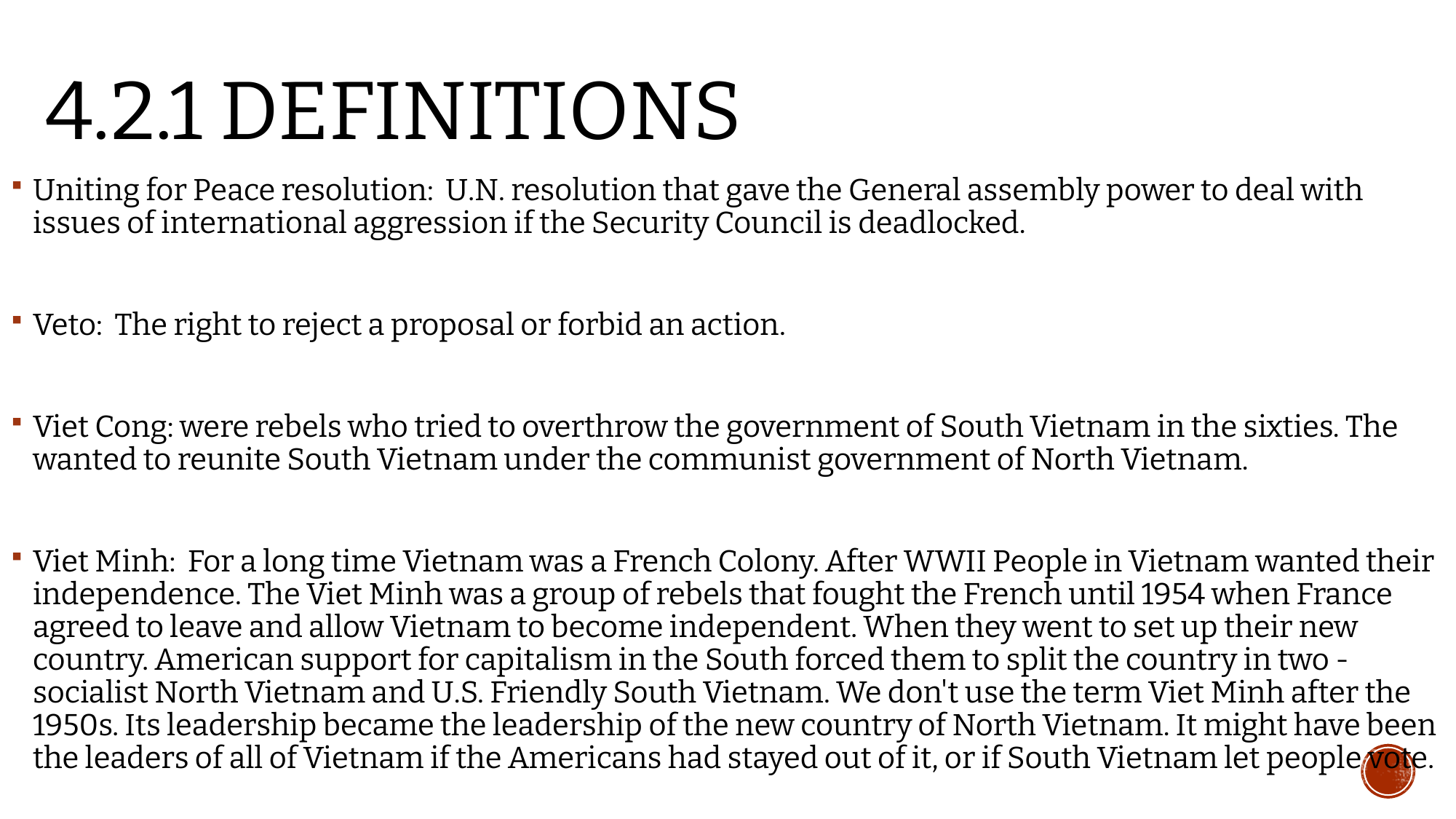

# 4.2.1 Definitions
Uniting for Peace resolution:  U.N. resolution that gave the General assembly power to deal with issues of international aggression if the Security Council is deadlocked.

Veto:  The right to reject a proposal or forbid an action.

Viet Cong: were rebels who tried to overthrow the government of South Vietnam in the sixties. The wanted to reunite South Vietnam under the communist government of North Vietnam.

Viet Minh:  For a long time Vietnam was a French Colony. After WWII People in Vietnam wanted their independence. The Viet Minh was a group of rebels that fought the French until 1954 when France agreed to leave and allow Vietnam to become independent. When they went to set up their new country. American support for capitalism in the South forced them to split the country in two - socialist North Vietnam and U.S. Friendly South Vietnam. We don't use the term Viet Minh after the 1950s. Its leadership became the leadership of the new country of North Vietnam. It might have been the leaders of all of Vietnam if the Americans had stayed out of it, or if South Vietnam let people vote.